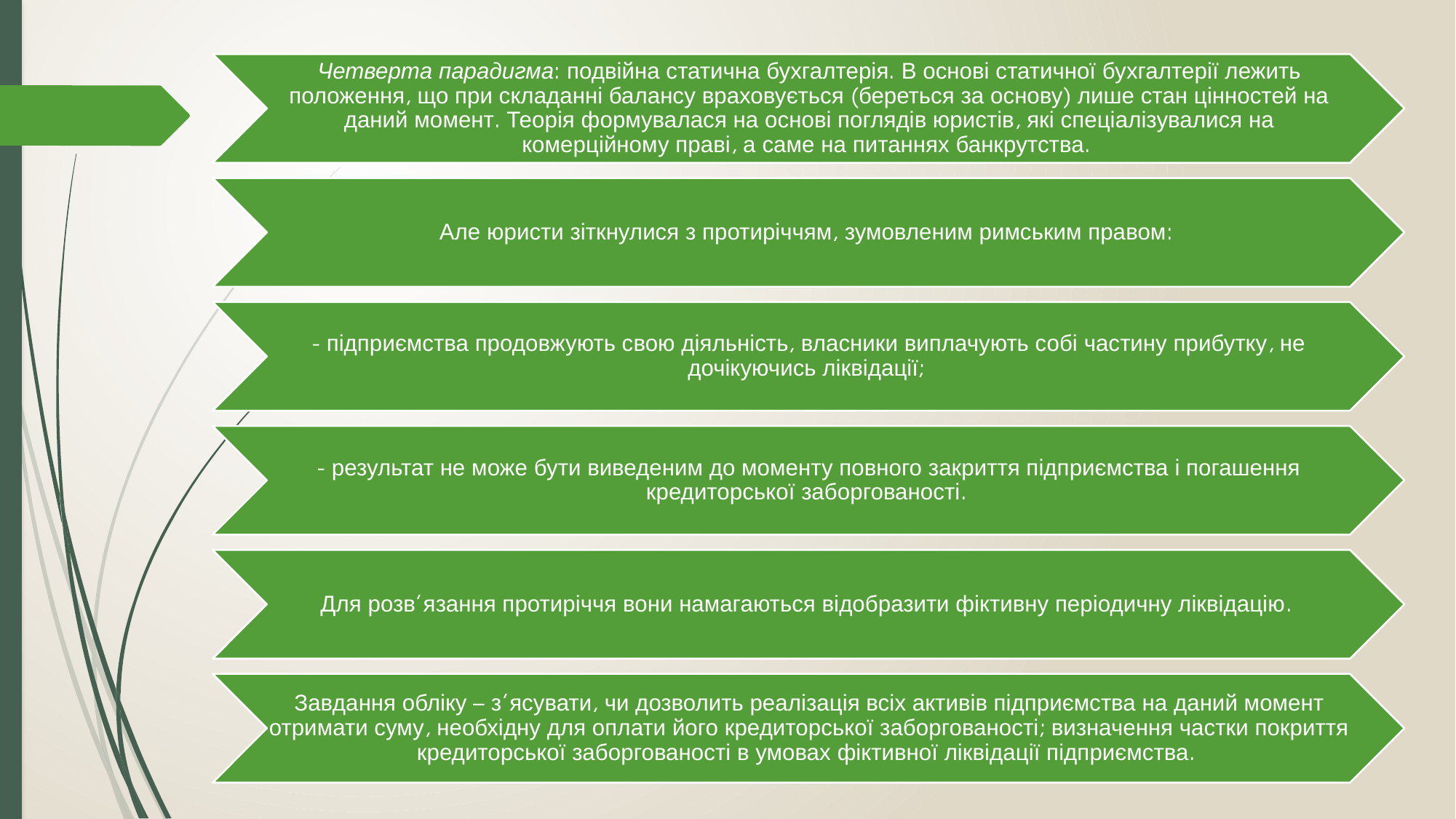

Четверта парадигма: подвійна статична бухгалтерія. В основі статичної бухгалтерії лежить положення, що при складанні балансу враховується (береться за основу) лише стан цінностей на даний момент. Теорія формувалася на основі поглядів юристів, які спеціалізувалися на комерційному праві, а саме на питаннях банкрутства.
Але юристи зіткнулися з протиріччям, зумовленим римським правом:
- підприємства продовжують свою діяльність, власники виплачують собі частину прибутку, не дочікуючись ліквідації;
- результат не може бути виведеним до моменту повного закриття підприємства і погашення кредиторської заборгованості.
Для розв’язання протиріччя вони намагаються відобразити фіктивну періодичну ліквідацію.
Завдання обліку – з’ясувати, чи дозволить реалізація всіх активів підприємства на даний момент отримати суму, необхідну для оплати його кредиторської заборгованості; визначення частки покриття кредиторської заборгованості в умовах фіктивної ліквідації підприємства.